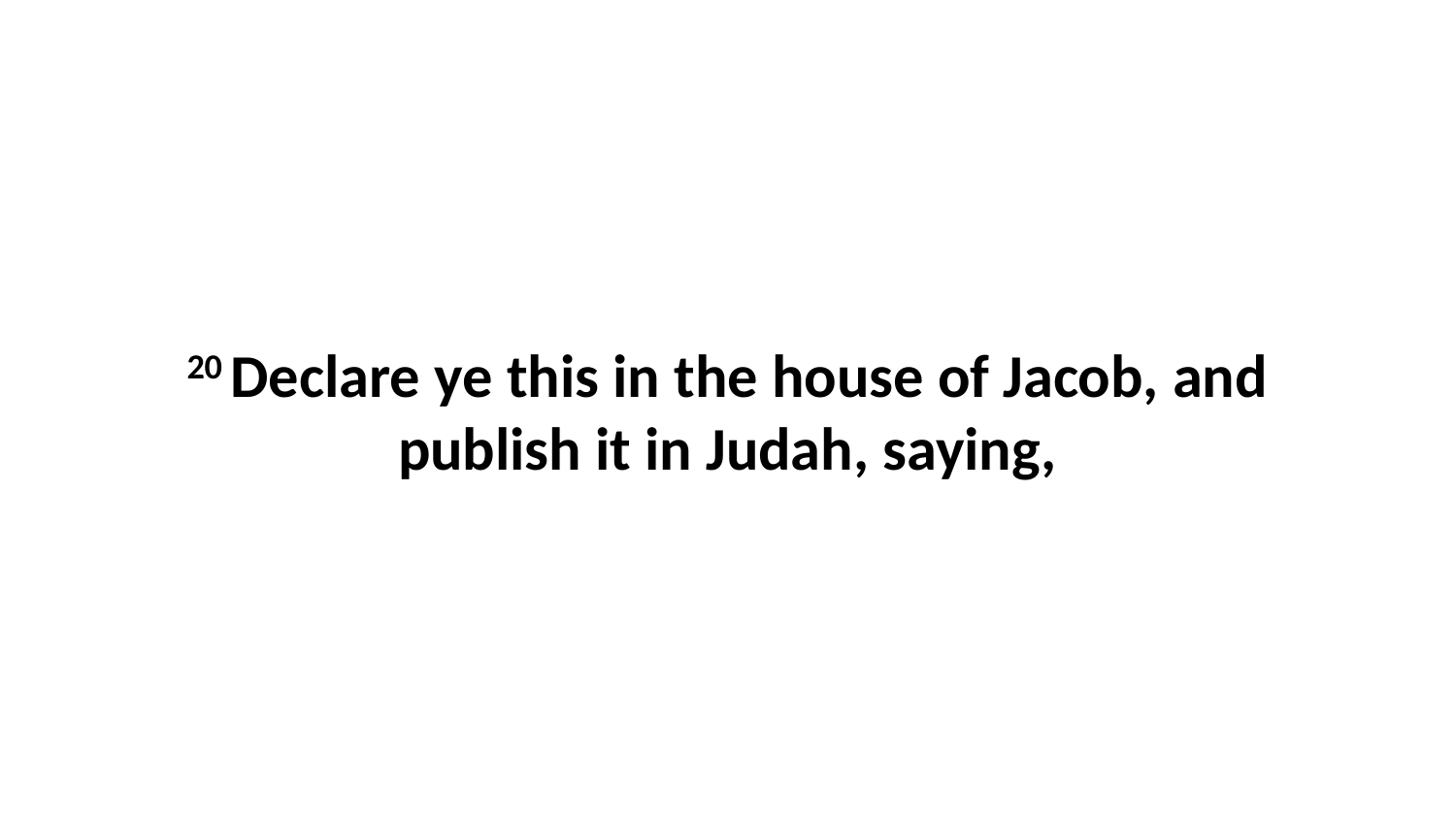

20 Declare ye this in the house of Jacob, and publish it in Judah, saying,